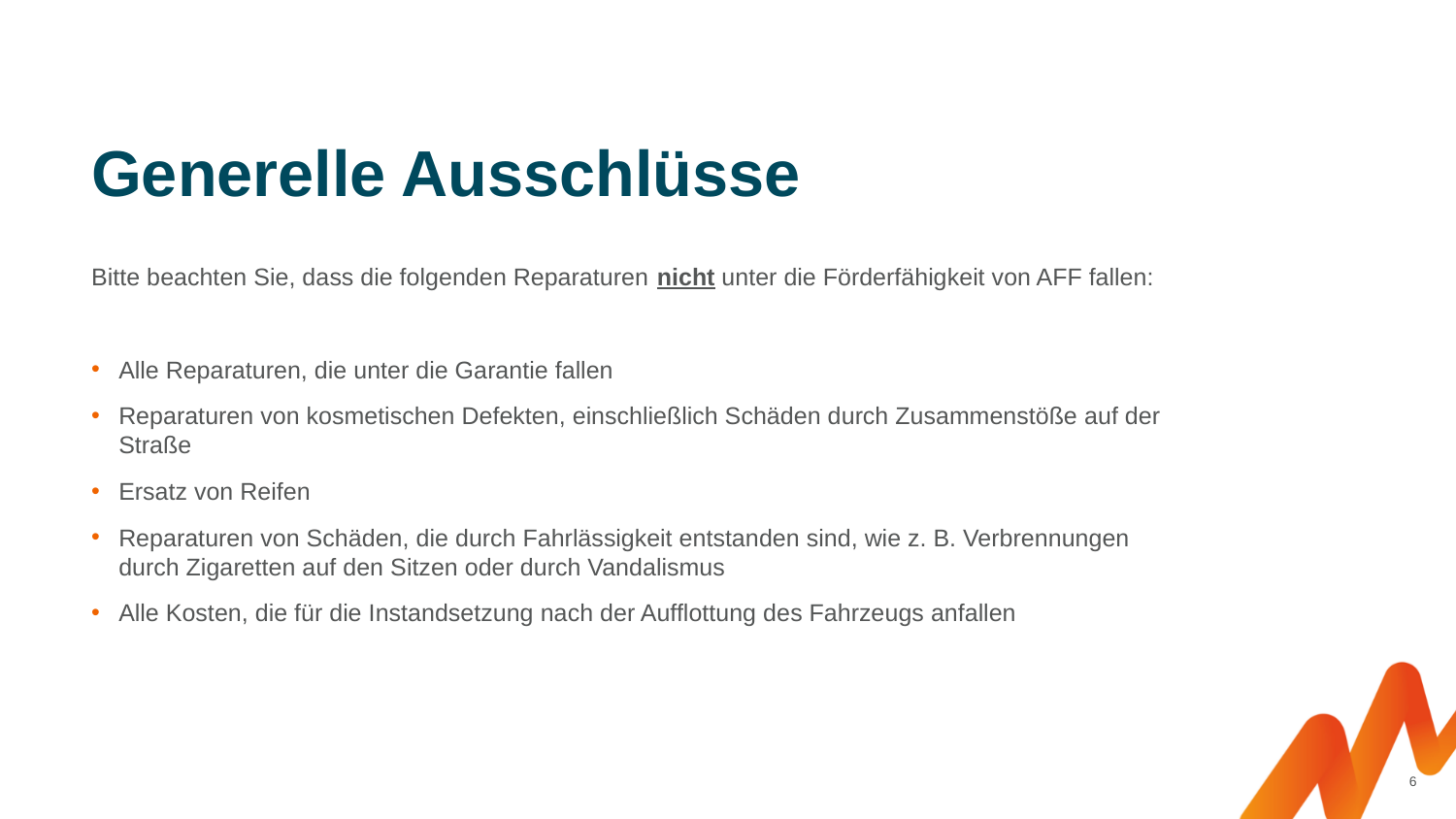

Generelle Ausschlüsse
Bitte beachten Sie, dass die folgenden Reparaturen nicht unter die Förderfähigkeit von AFF fallen:

Alle Reparaturen, die unter die Garantie fallen
Reparaturen von kosmetischen Defekten, einschließlich Schäden durch Zusammenstöße auf der Straße
Ersatz von Reifen
Reparaturen von Schäden, die durch Fahrlässigkeit entstanden sind, wie z. B. Verbrennungen durch Zigaretten auf den Sitzen oder durch Vandalismus
Alle Kosten, die für die Instandsetzung nach der Aufflottung des Fahrzeugs anfallen
6